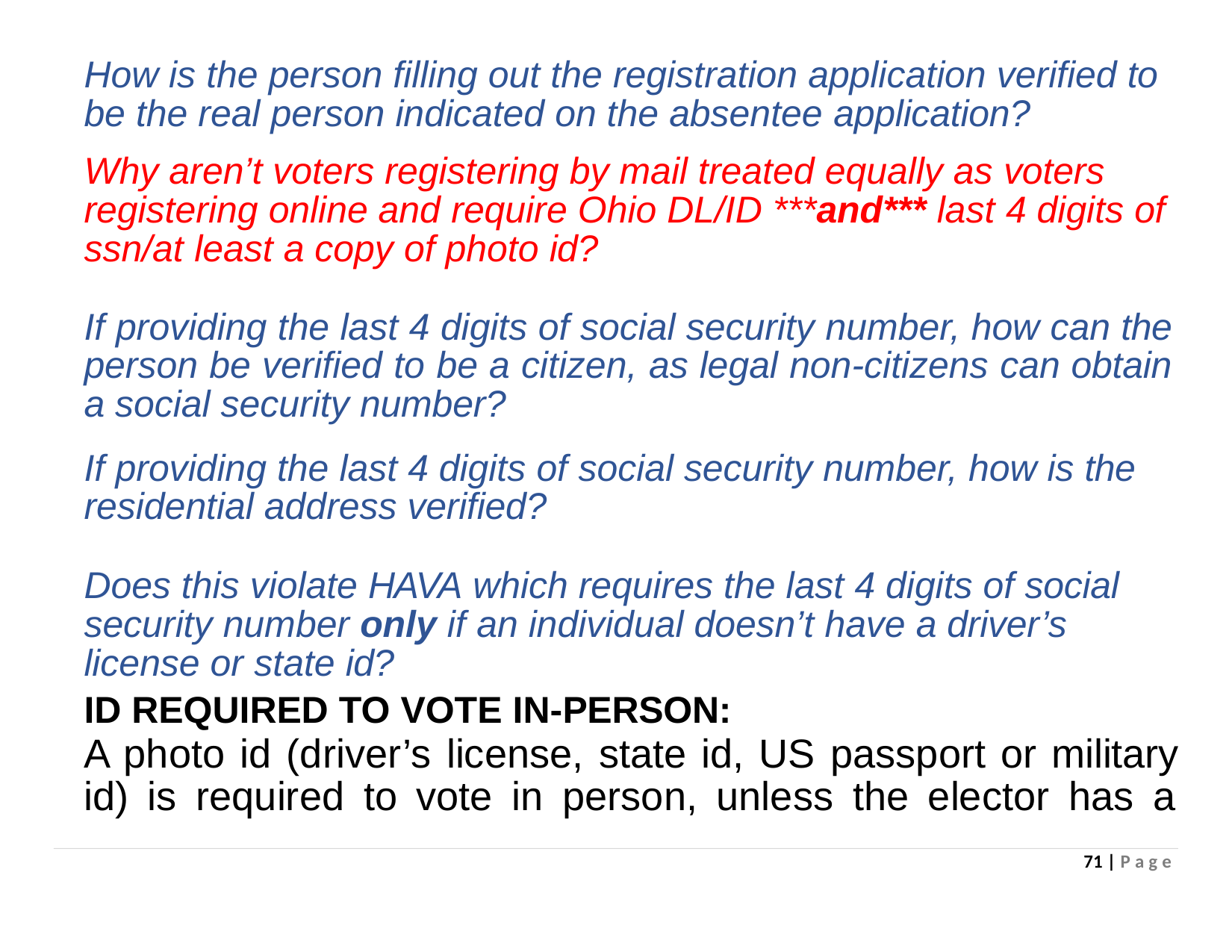

# How is the person filling out the registration application verified to be the real person indicated on the absentee application?
Why aren’t voters registering by mail treated equally as voters registering online and require Ohio DL/ID ***and*** last 4 digits of ssn/at least a copy of photo id?

If providing the last 4 digits of social security number, how can the person be verified to be a citizen, as legal non-citizens can obtain a social security number?
If providing the last 4 digits of social security number, how is the residential address verified?

Does this violate HAVA which requires the last 4 digits of social security number only if an individual doesn’t have a driver’s license or state id?
ID REQUIRED TO VOTE IN-PERSON:
A photo id (driver’s license, state id, US passport or military id) is required to vote in person, unless the elector has a
71 | P a g e